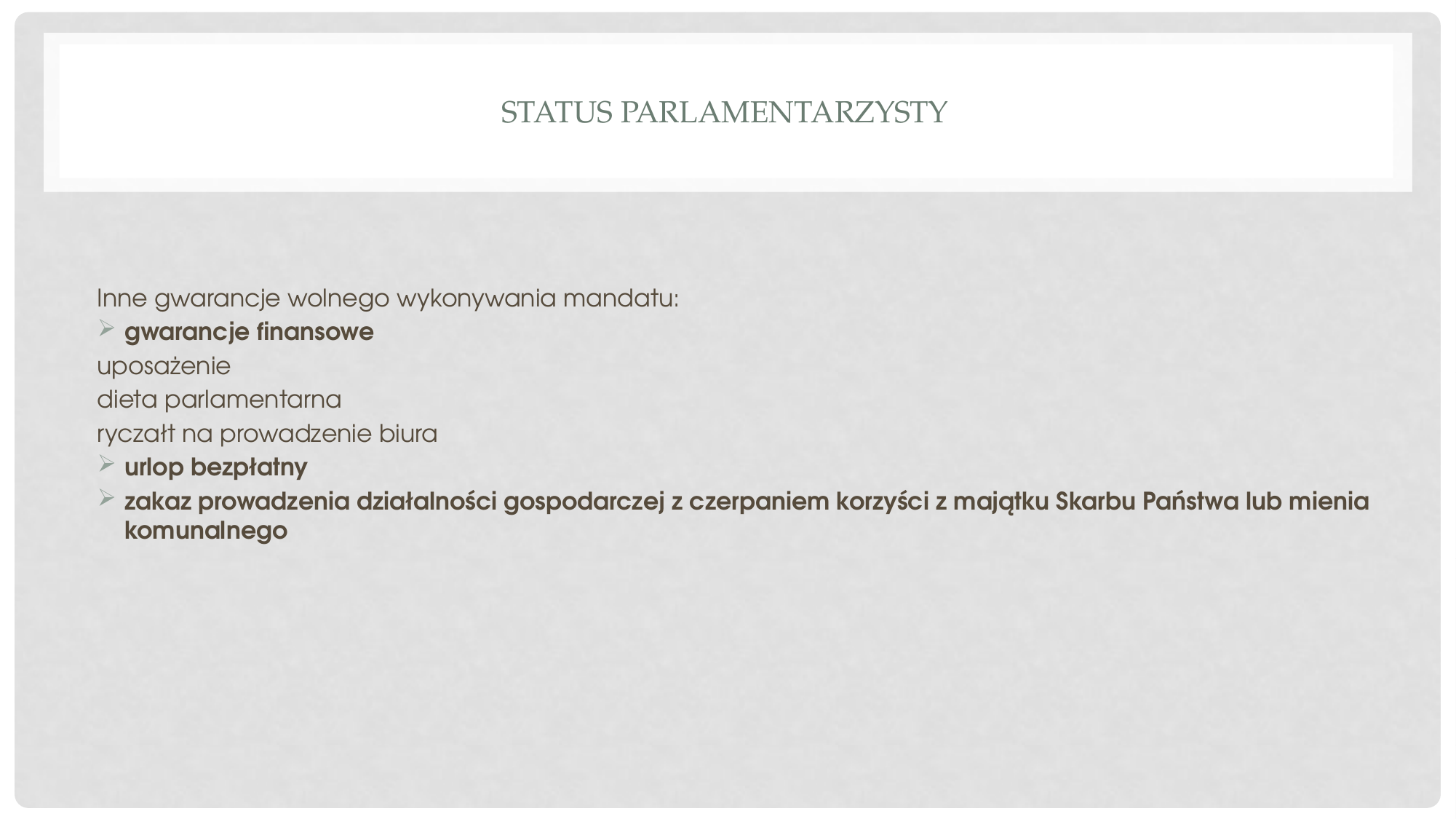

# Status parlamentarzysty

Inne gwarancje wolnego wykonywania mandatu:
gwarancje finansowe
uposażenie
dieta parlamentarna
ryczałt na prowadzenie biura
urlop bezpłatny
zakaz prowadzenia działalności gospodarczej z czerpaniem korzyści z majątku Skarbu Państwa lub mienia komunalnego